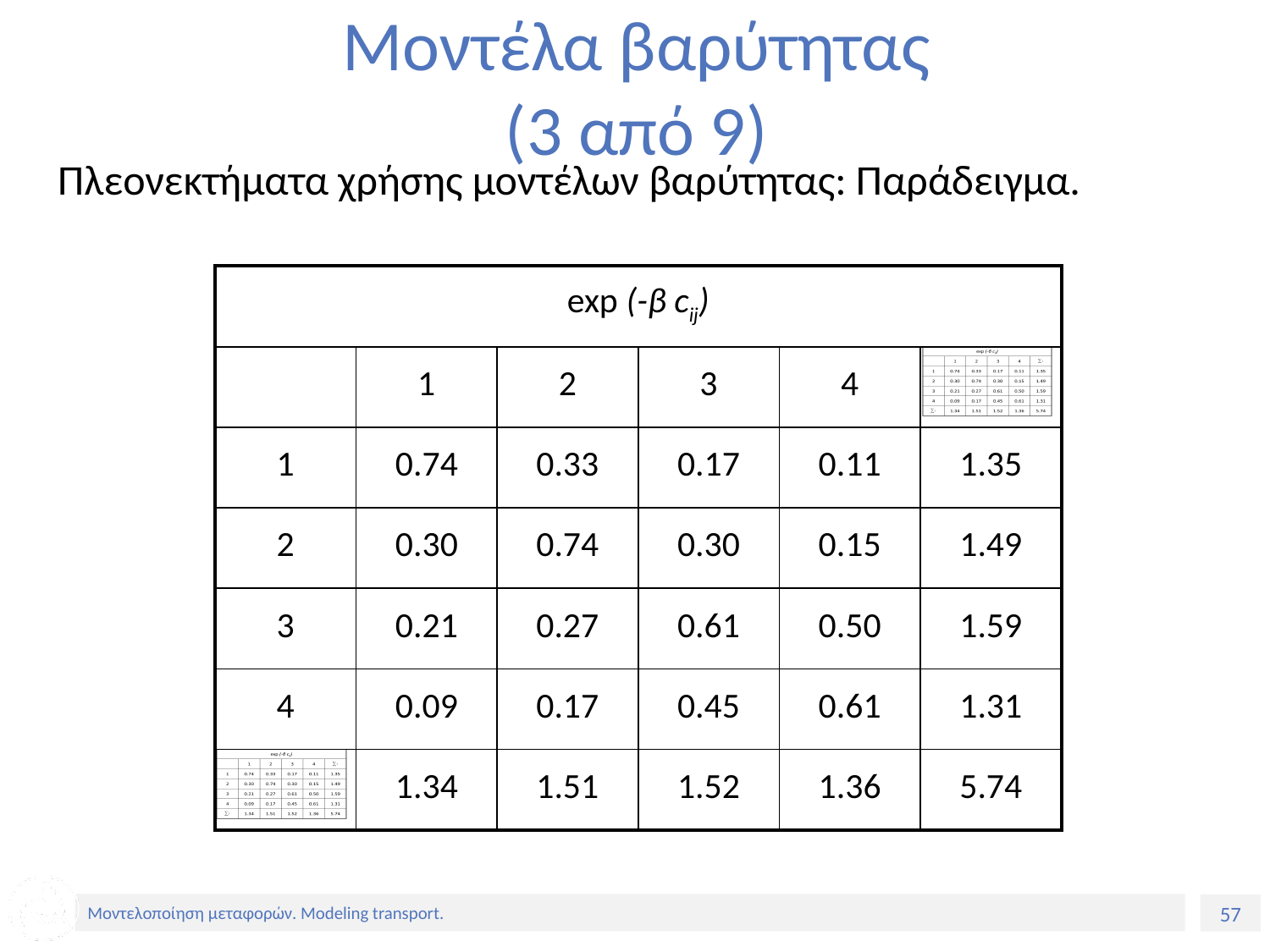

# Μοντέλα βαρύτητας (3 από 9)
Πλεονεκτήματα χρήσης μοντέλων βαρύτητας: Παράδειγμα.
| exp (-β cij) |  |  |  |  |  |
| --- | --- | --- | --- | --- | --- |
|  | 1 | 2 | 3 | 4 |  |
| 1 | 0.74 | 0.33 | 0.17 | 0.11 | 1.35 |
| 2 | 0.30 | 0.74 | 0.30 | 0.15 | 1.49 |
| 3 | 0.21 | 0.27 | 0.61 | 0.50 | 1.59 |
| 4 | 0.09 | 0.17 | 0.45 | 0.61 | 1.31 |
|  | 1.34 | 1.51 | 1.52 | 1.36 | 5.74 |